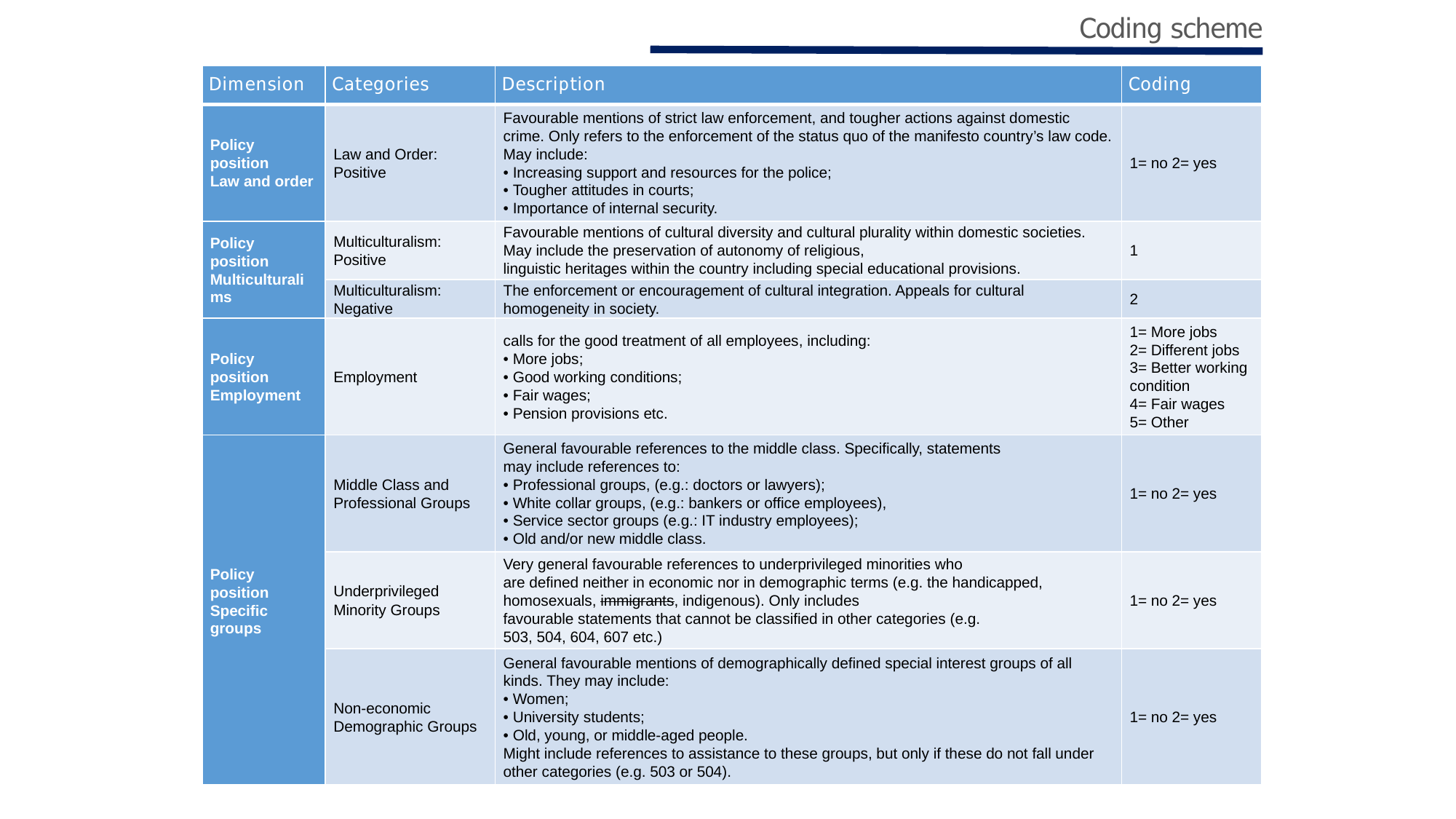

Coding scheme
| Dimension | Categories | Description | Coding |
| --- | --- | --- | --- |
| Policy position Law and order | Law and Order: Positive | Favourable mentions of strict law enforcement, and tougher actions against domestic crime. Only refers to the enforcement of the status quo of the manifesto country’s law code. May include: • Increasing support and resources for the police; • Tougher attitudes in courts; • Importance of internal security. | 1= no 2= yes |
| Policy position Multiculturalims | Multiculturalism: Positive | Favourable mentions of cultural diversity and cultural plurality within domestic societies. May include the preservation of autonomy of religious, linguistic heritages within the country including special educational provisions. | 1 |
|  | Multiculturalism: Negative | The enforcement or encouragement of cultural integration. Appeals for cultural homogeneity in society. | 2 |
| Policy position Employment | Employment | calls for the good treatment of all employees, including: • More jobs; • Good working conditions; • Fair wages; • Pension provisions etc. | 1= More jobs 2= Different jobs 3= Better working condition 4= Fair wages 5= Other |
| Policy position Specific groups | Middle Class and Professional Groups | General favourable references to the middle class. Specifically, statements may include references to: • Professional groups, (e.g.: doctors or lawyers); • White collar groups, (e.g.: bankers or office employees), • Service sector groups (e.g.: IT industry employees); • Old and/or new middle class. | 1= no 2= yes |
|  | Underprivileged Minority Groups | Very general favourable references to underprivileged minorities who are defined neither in economic nor in demographic terms (e.g. the handicapped, homosexuals, immigrants, indigenous). Only includes favourable statements that cannot be classified in other categories (e.g. 503, 504, 604, 607 etc.) | 1= no 2= yes |
|  | Non-economic Demographic Groups | General favourable mentions of demographically defined special interest groups of all kinds. They may include: • Women; • University students; • Old, young, or middle-aged people. Might include references to assistance to these groups, but only if these do not fall under other categories (e.g. 503 or 504). | 1= no 2= yes |